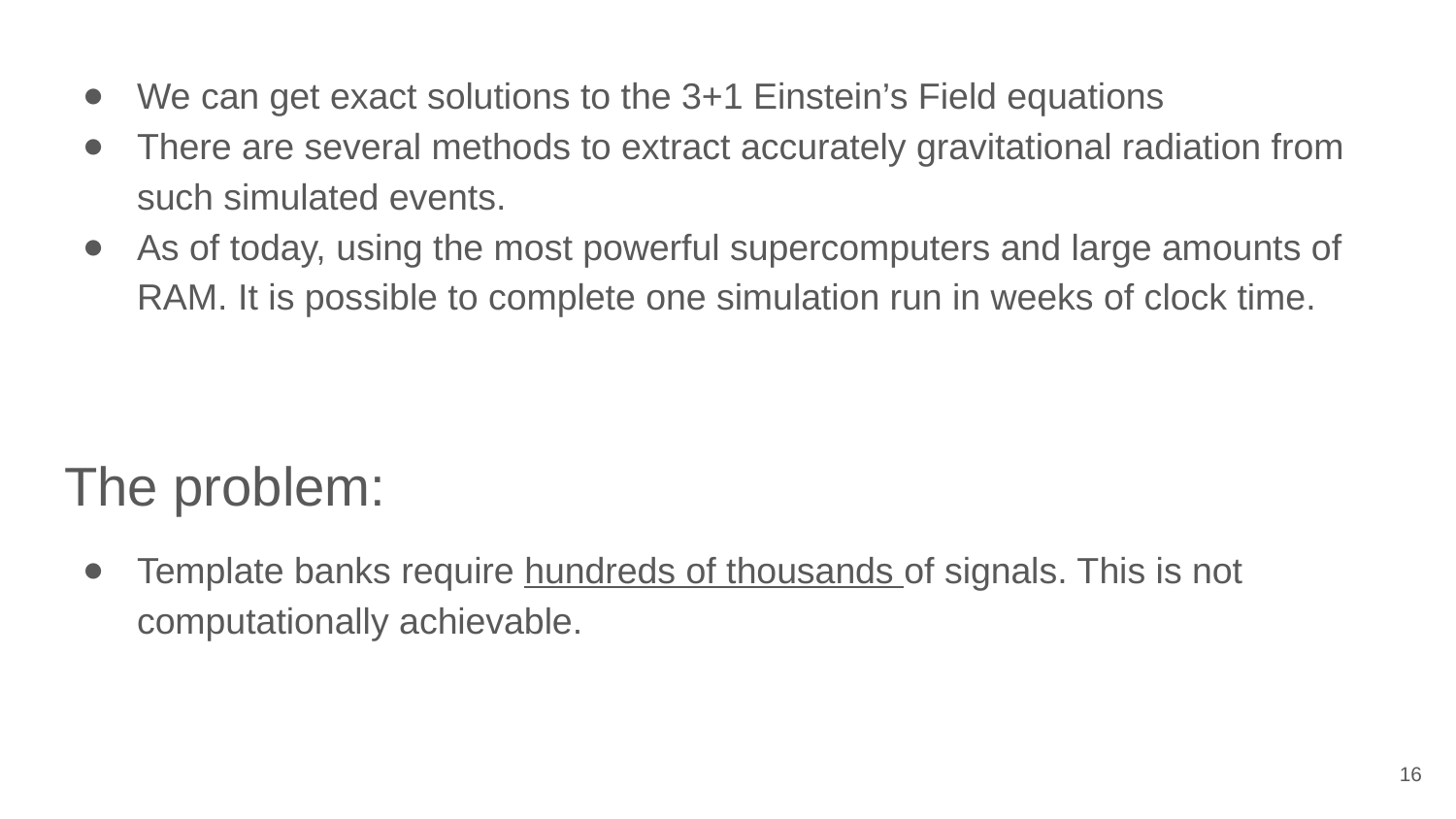

We can get exact solutions to the 3+1 Einstein’s Field equations
There are several methods to extract accurately gravitational radiation from such simulated events.
As of today, using the most powerful supercomputers and large amounts of RAM. It is possible to complete one simulation run in weeks of clock time.

The problem:
Template banks require hundreds of thousands of signals. This is not computationally achievable.
16